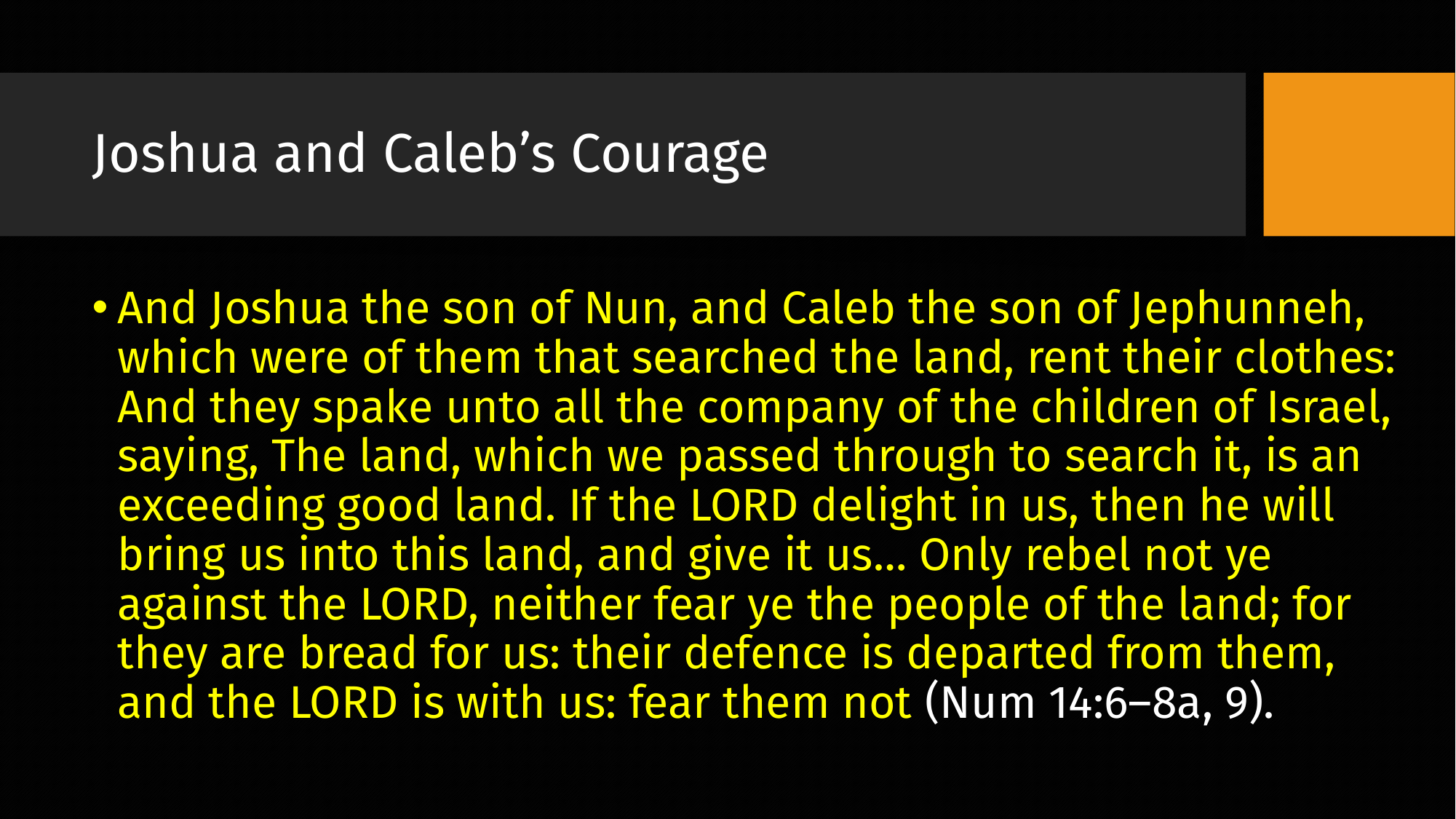

# Joshua and Caleb’s Courage
And Joshua the son of Nun, and Caleb the son of Jephunneh, which were of them that searched the land, rent their clothes: And they spake unto all the company of the children of Israel, saying, The land, which we passed through to search it, is an exceeding good land. If the LORD delight in us, then he will bring us into this land, and give it us… Only rebel not ye against the LORD, neither fear ye the people of the land; for they are bread for us: their defence is departed from them, and the LORD is with us: fear them not (Num 14:6–8a, 9).